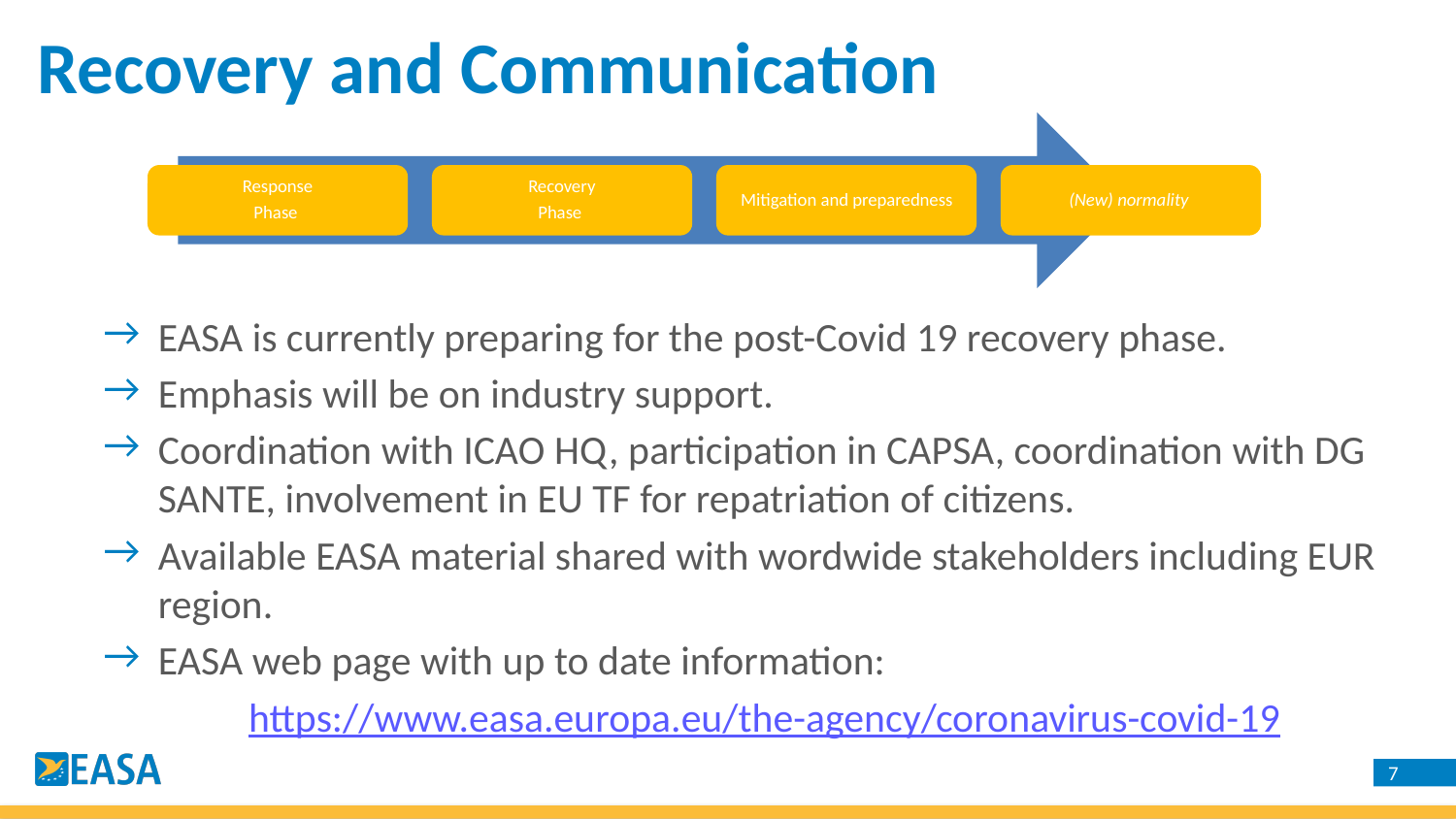

Recovery and Communication
Response
Phase
Recovery
Phase
Mitigation and preparedness
(New) normality
EASA is currently preparing for the post-Covid 19 recovery phase.
Emphasis will be on industry support.
Coordination with ICAO HQ, participation in CAPSA, coordination with DG SANTE, involvement in EU TF for repatriation of citizens.
Available EASA material shared with wordwide stakeholders including EUR region.
EASA web page with up to date information:
https://www.easa.europa.eu/the-agency/coronavirus-covid-19